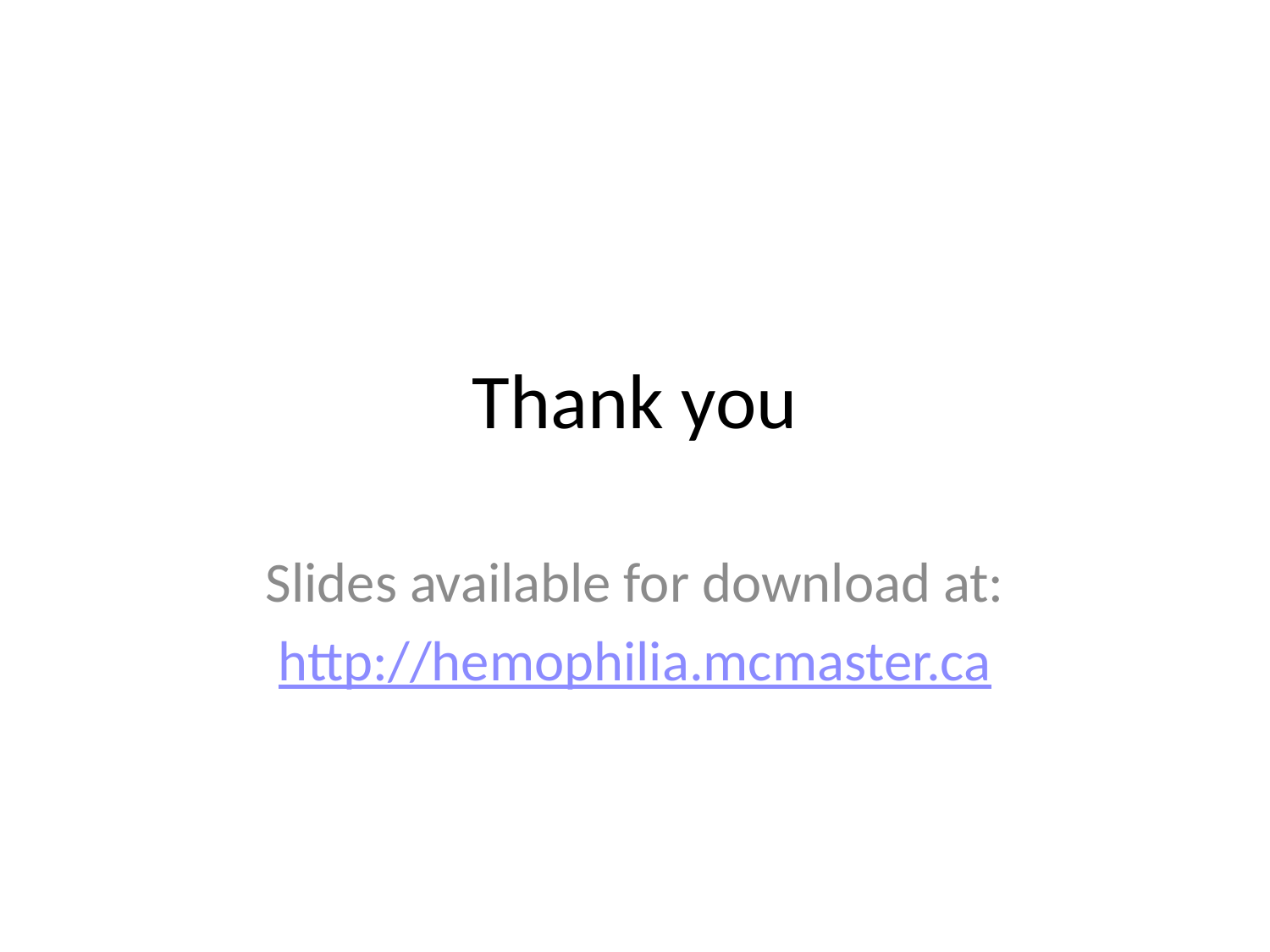

# Thank you
Slides available for download at:
http://hemophilia.mcmaster.ca